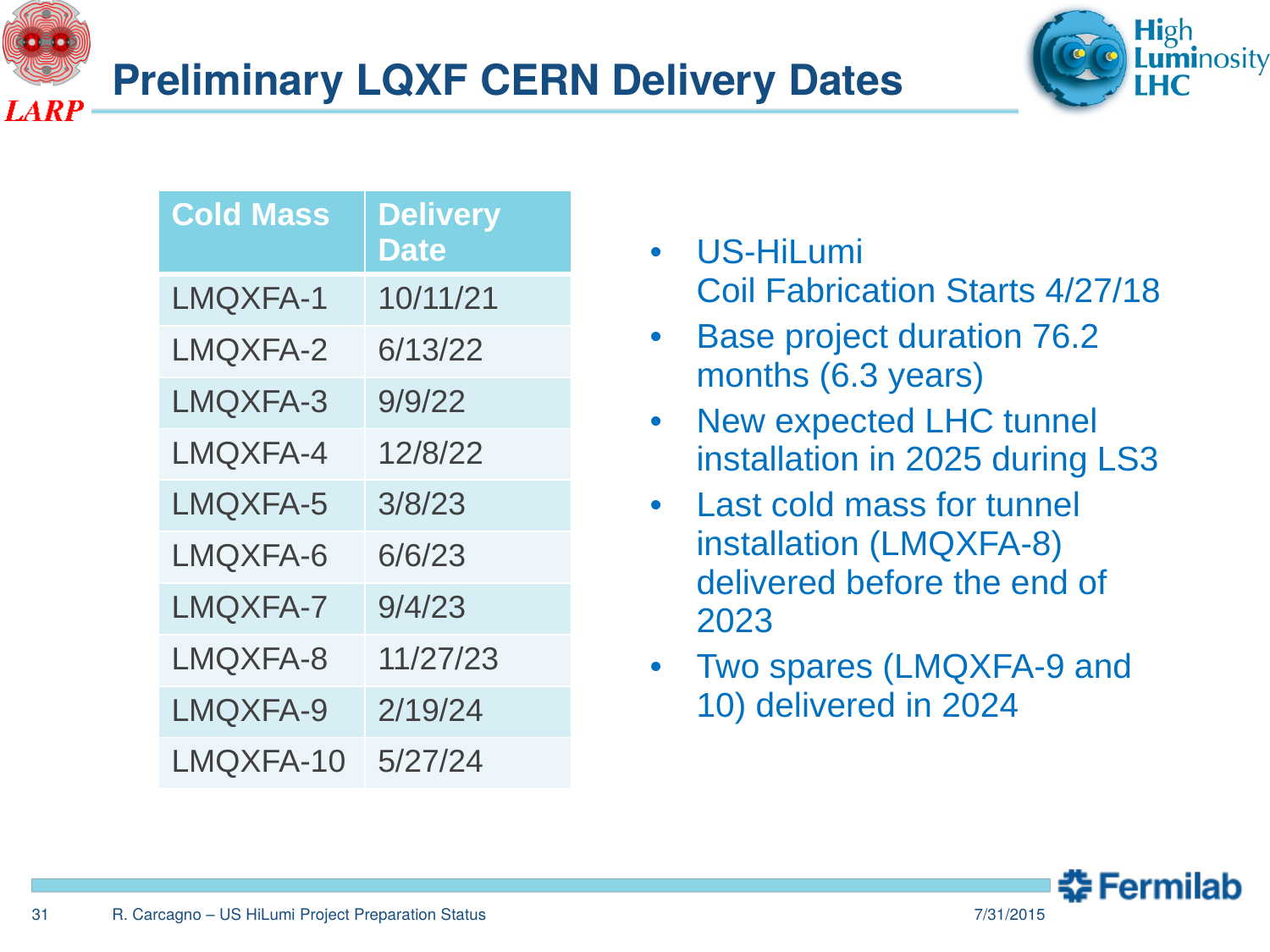

# Preliminary LQXF CERN Delivery Dates
| Cold Mass | Delivery Date |
| --- | --- |
| LMQXFA-1 | 10/11/21 |
| LMQXFA-2 | 6/13/22 |
| LMQXFA-3 | 9/9/22 |
| LMQXFA-4 | 12/8/22 |
| LMQXFA-5 | 3/8/23 |
| LMQXFA-6 | 6/6/23 |
| LMQXFA-7 | 9/4/23 |
| LMQXFA-8 | 11/27/23 |
| LMQXFA-9 | 2/19/24 |
| LMQXFA-10 | 5/27/24 |
US-HiLumi
Coil Fabrication Starts 4/27/18
Base project duration 76.2 months (6.3 years)
New expected LHC tunnel installation in 2025 during LS3
Last cold mass for tunnel installation (LMQXFA-8) delivered before the end of 2023
Two spares (LMQXFA-9 and 10) delivered in 2024
31
R. Carcagno – US HiLumi Project Preparation Status
7/31/2015